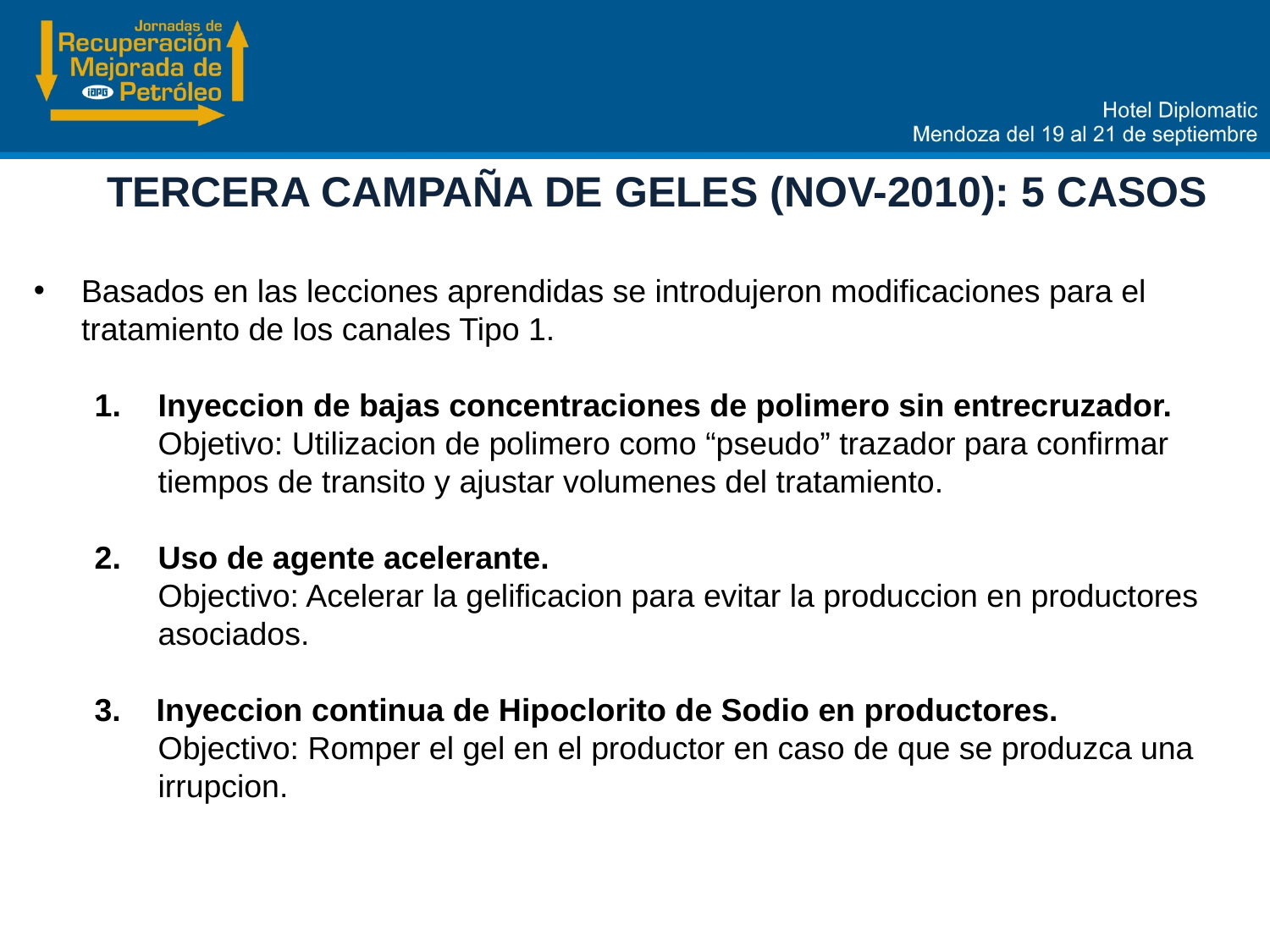

TERCERA CAMPAÑA DE GELES (NOV-2010): 5 CASOS
Basados en las lecciones aprendidas se introdujeron modificaciones para el tratamiento de los canales Tipo 1.

Inyeccion de bajas concentraciones de polimero sin entrecruzador.
Objetivo: Utilizacion de polimero como “pseudo” trazador para confirmar tiempos de transito y ajustar volumenes del tratamiento.

Uso de agente acelerante.
Objectivo: Acelerar la gelificacion para evitar la produccion en productores asociados.

3.    Inyeccion continua de Hipoclorito de Sodio en productores.
Objectivo: Romper el gel en el productor en caso de que se produzca una irrupcion.